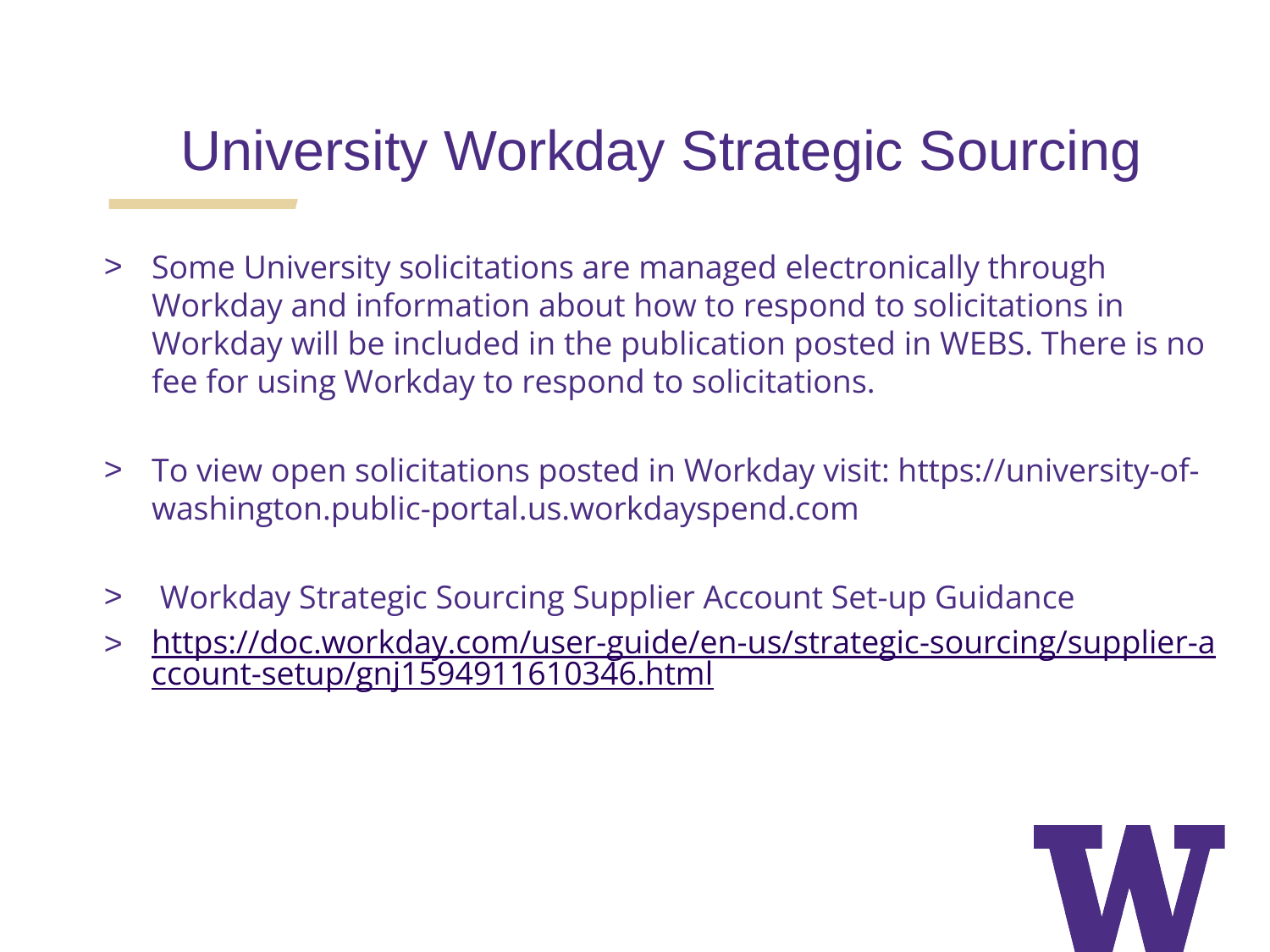

University Workday Strategic Sourcing
Some University solicitations are managed electronically through Workday and information about how to respond to solicitations in Workday will be included in the publication posted in WEBS. There is no fee for using Workday to respond to solicitations.

To view open solicitations posted in Workday visit: https://university-of-washington.public-portal.us.workdayspend.com

 Workday Strategic Sourcing Supplier Account Set-up Guidance
https://doc.workday.com/user-guide/en-us/strategic-sourcing/supplier-account-setup/gnj1594911610346.html